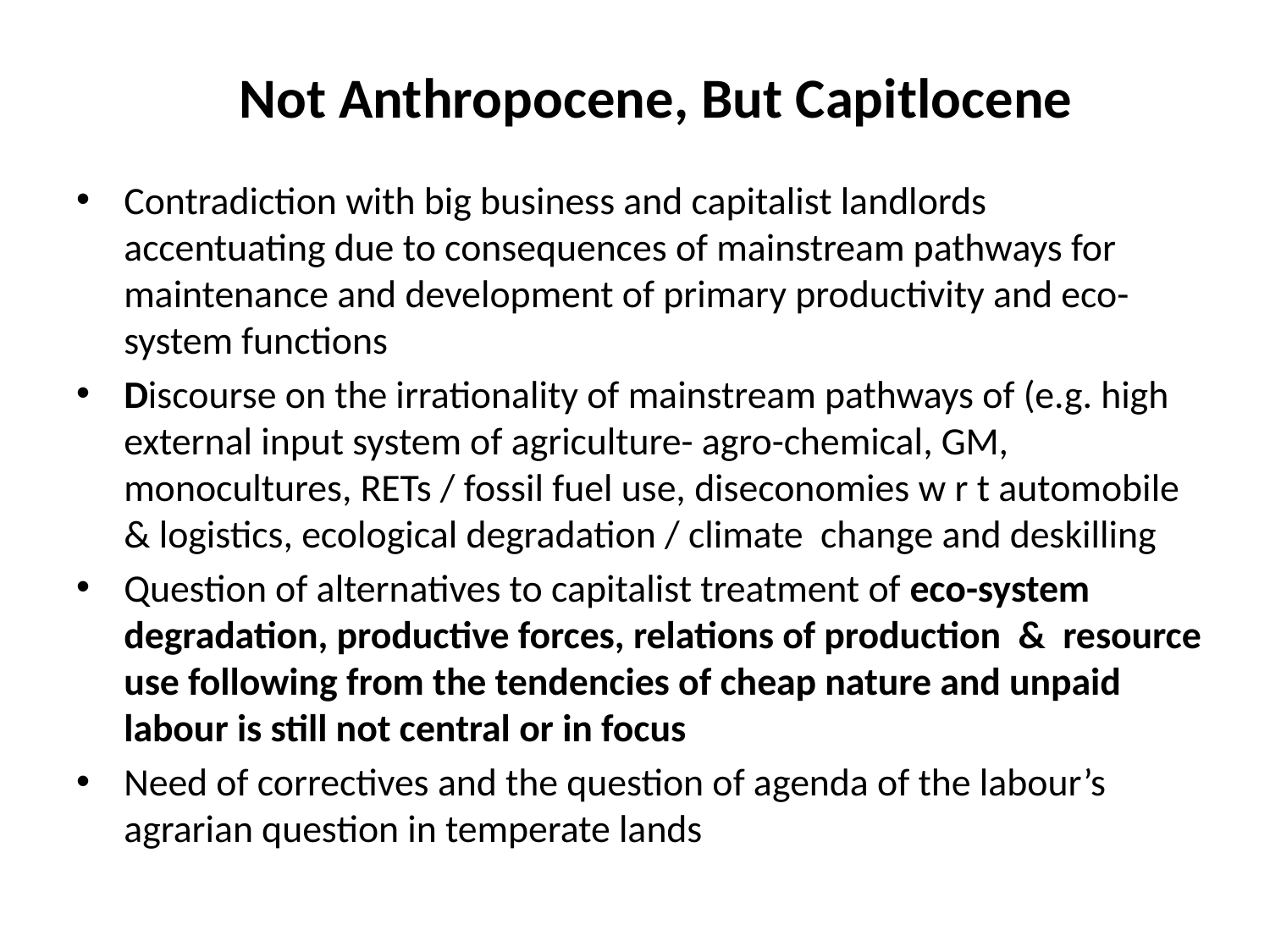

# Not Anthropocene, But Capitlocene
Contradiction with big business and capitalist landlords  accentuating due to consequences of mainstream pathways for maintenance and development of primary productivity and eco-system functions
Discourse on the irrationality of mainstream pathways of (e.g. high external input system of agriculture- agro-chemical, GM, monocultures, RETs / fossil fuel use, diseconomies w r t automobile  & logistics, ecological degradation / climate  change and deskilling
Question of alternatives to capitalist treatment of eco-system degradation, productive forces, relations of production  &  resource use following from the tendencies of cheap nature and unpaid labour is still not central or in focus
Need of correctives and the question of agenda of the labour’s agrarian question in temperate lands